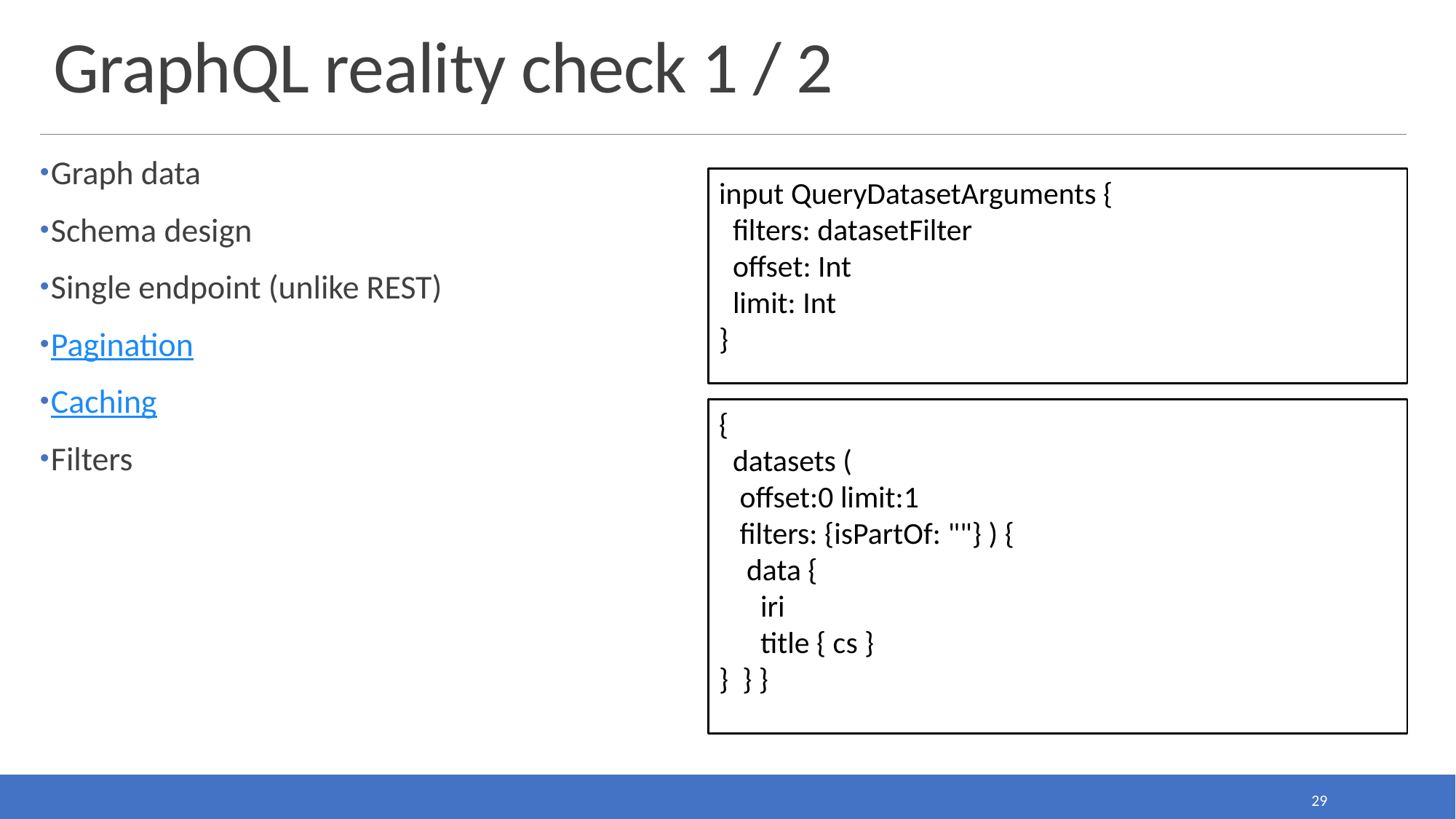

# GraphQL reality check 1 / 2
Graph data
Schema design
Single endpoint (unlike REST)
Pagination
Caching
Filters

input QueryDatasetArguments {
  filters: datasetFilter
  offset: Int
  limit: Int
}

{
  datasets (
   offset:0 limit:1
   filters: {isPartOf: ""} ) {
    data {
      iri
      title { cs }
}  } }
29